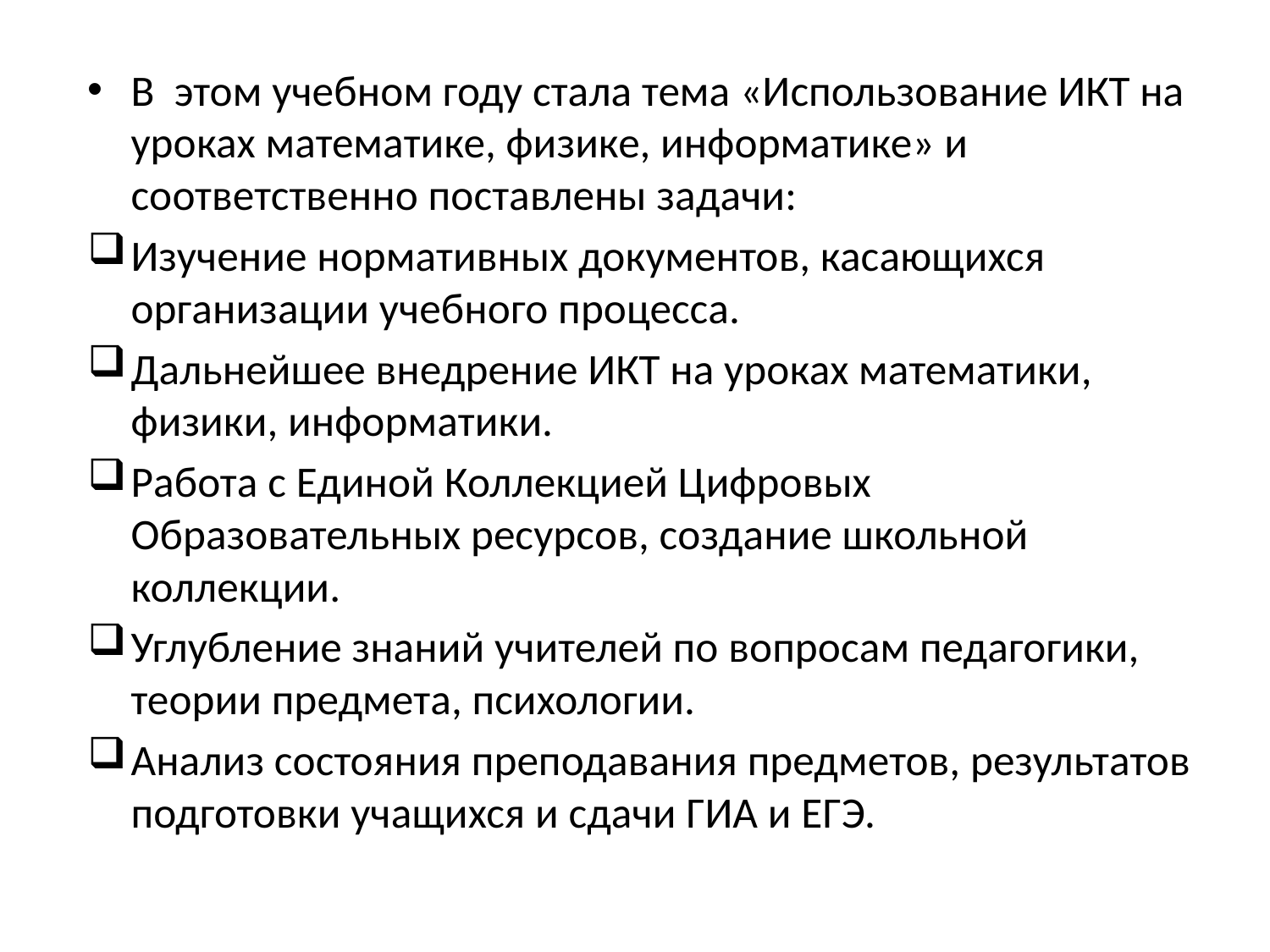

В  этом учебном году стала тема «Использование ИКТ на уроках математике, физике, информатике» и соответственно поставлены задачи:
Изучение нормативных документов, касающихся организации учебного процесса.
Дальнейшее внедрение ИКТ на уроках математики, физики, информатики.
Работа с Единой Коллекцией Цифровых Образовательных ресурсов, создание школьной коллекции.
Углубление знаний учителей по вопросам педагогики, теории предмета, психологии.
Анализ состояния преподавания предметов, результатов подготовки учащихся и сдачи ГИА и ЕГЭ.